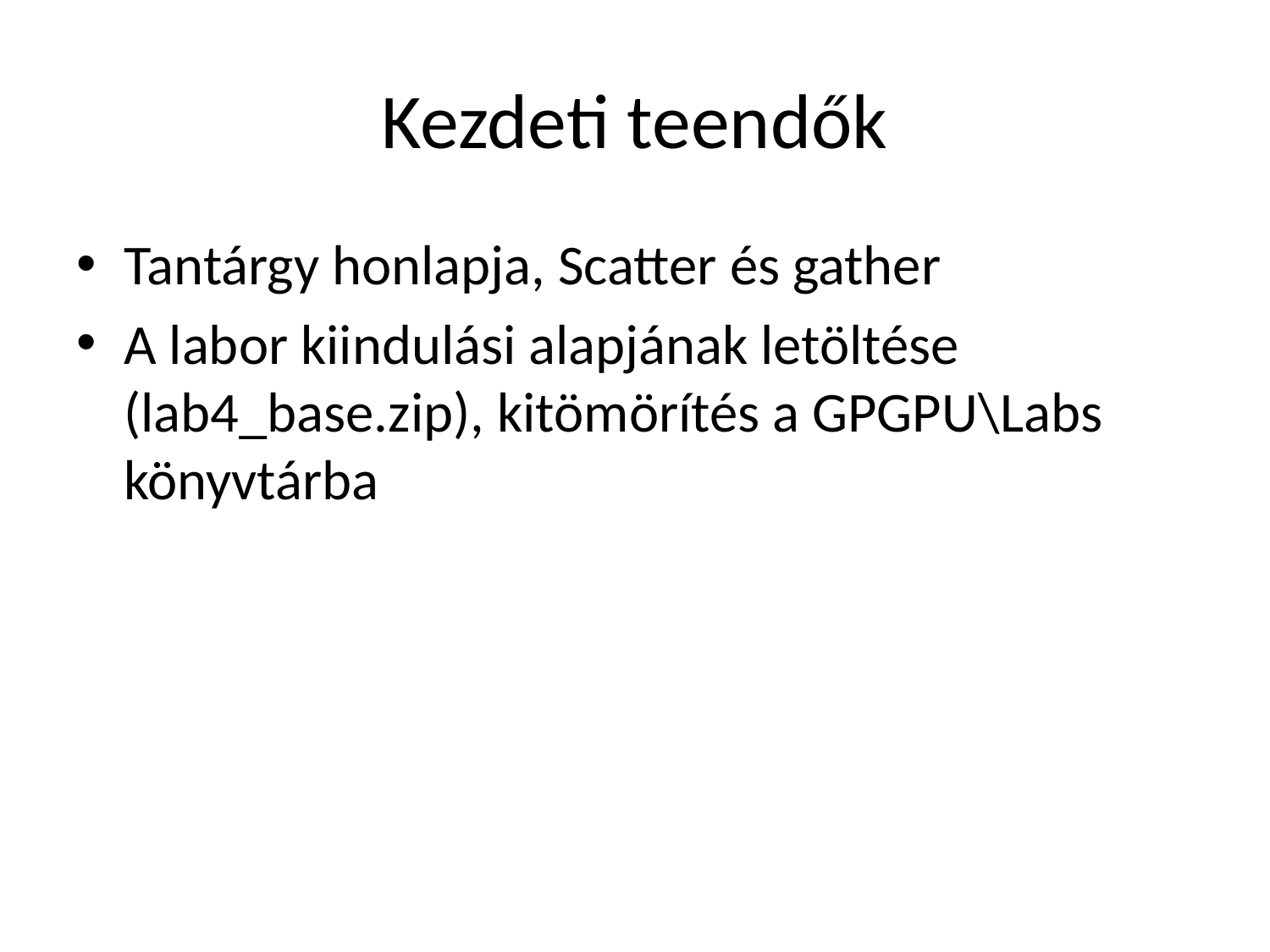

# Kezdeti teendők
Tantárgy honlapja, Scatter és gather
A labor kiindulási alapjának letöltése (lab4_base.zip), kitömörítés a GPGPU\Labs könyvtárba